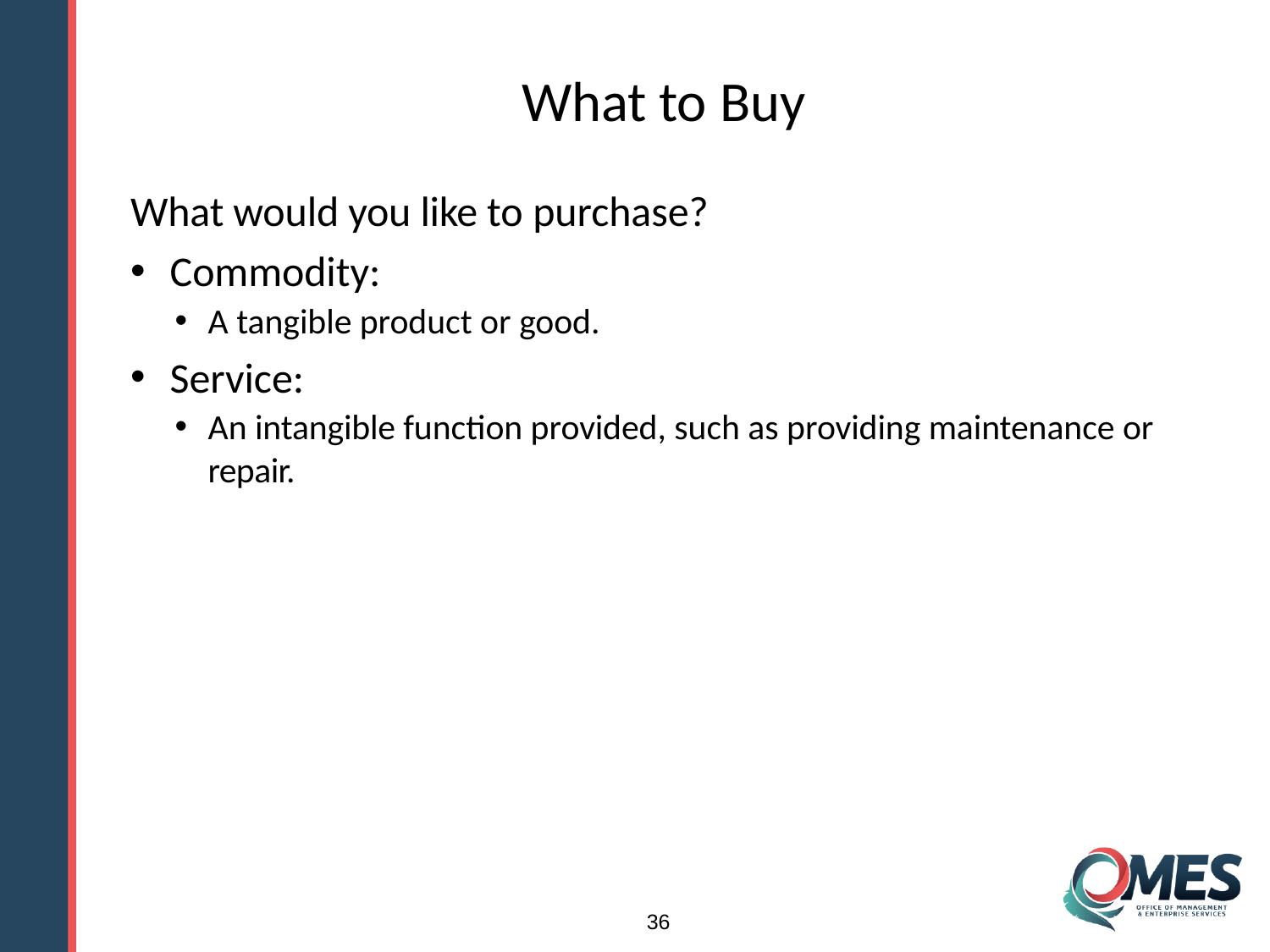

# What to Buy
What would you like to purchase?
Commodity:
A tangible product or good.
Service:
An intangible function provided, such as providing maintenance or repair.
36